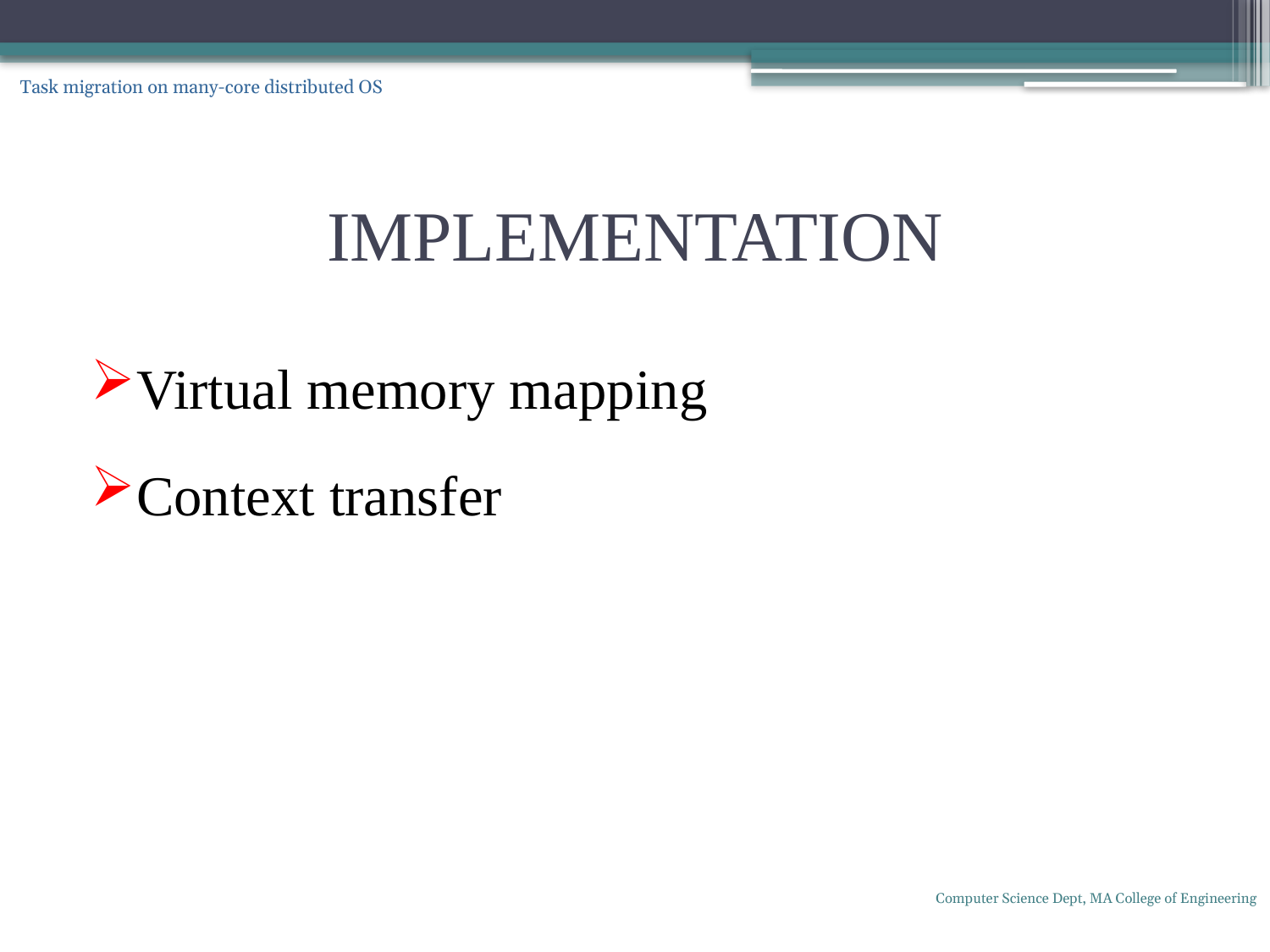

Task migration on many-core distributed OS
# IMPLEMENTATION
Virtual memory mapping
Context transfer
Computer Science Dept, MA College of Engineering